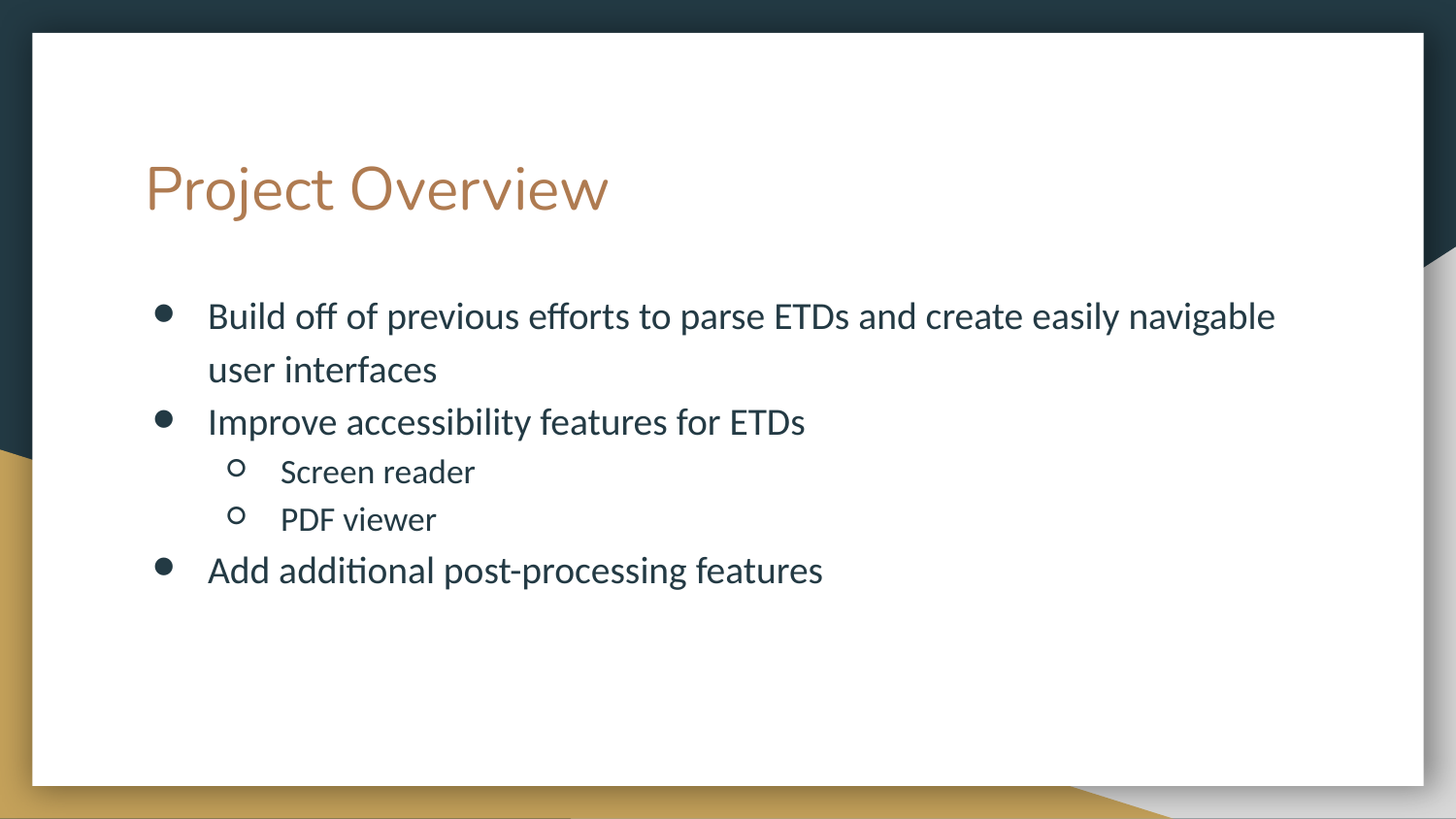

# Project Overview
Build off of previous efforts to parse ETDs and create easily navigable user interfaces
Improve accessibility features for ETDs
Screen reader
PDF viewer
Add additional post-processing features